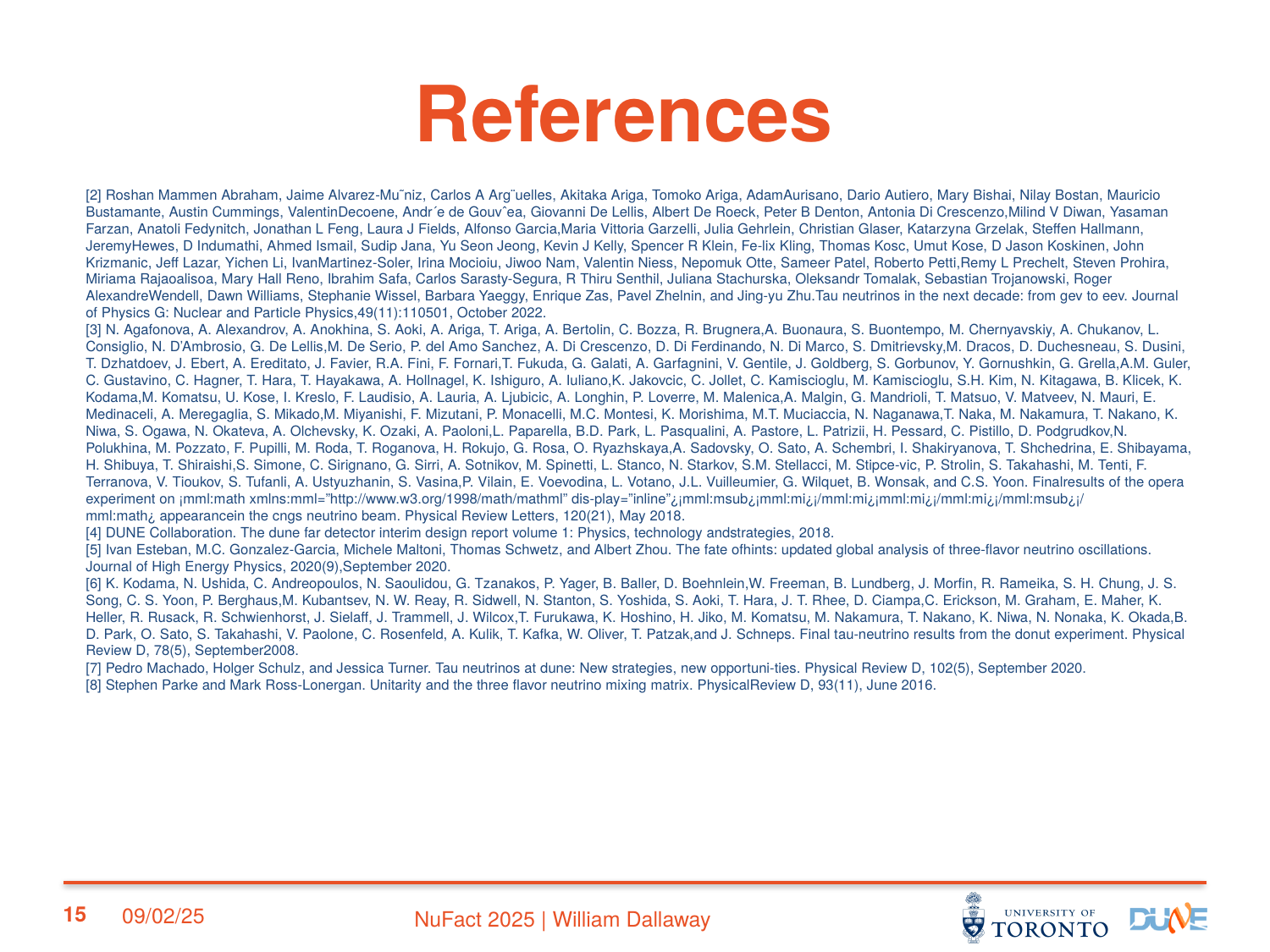

# References
[2] Roshan Mammen Abraham, Jaime Alvarez-Mu˜niz, Carlos A Arg¨uelles, Akitaka Ariga, Tomoko Ariga, AdamAurisano, Dario Autiero, Mary Bishai, Nilay Bostan, Mauricio Bustamante, Austin Cummings, ValentinDecoene, Andr´e de Gouvˆea, Giovanni De Lellis, Albert De Roeck, Peter B Denton, Antonia Di Crescenzo,Milind V Diwan, Yasaman Farzan, Anatoli Fedynitch, Jonathan L Feng, Laura J Fields, Alfonso Garcia,Maria Vittoria Garzelli, Julia Gehrlein, Christian Glaser, Katarzyna Grzelak, Steffen Hallmann, JeremyHewes, D Indumathi, Ahmed Ismail, Sudip Jana, Yu Seon Jeong, Kevin J Kelly, Spencer R Klein, Fe-lix Kling, Thomas Kosc, Umut Kose, D Jason Koskinen, John Krizmanic, Jeff Lazar, Yichen Li, IvanMartinez-Soler, Irina Mocioiu, Jiwoo Nam, Valentin Niess, Nepomuk Otte, Sameer Patel, Roberto Petti,Remy L Prechelt, Steven Prohira, Miriama Rajaoalisoa, Mary Hall Reno, Ibrahim Safa, Carlos Sarasty-Segura, R Thiru Senthil, Juliana Stachurska, Oleksandr Tomalak, Sebastian Trojanowski, Roger AlexandreWendell, Dawn Williams, Stephanie Wissel, Barbara Yaeggy, Enrique Zas, Pavel Zhelnin, and Jing-yu Zhu.Tau neutrinos in the next decade: from gev to eev. Journal of Physics G: Nuclear and Particle Physics,49(11):110501, October 2022.
[3] N. Agafonova, A. Alexandrov, A. Anokhina, S. Aoki, A. Ariga, T. Ariga, A. Bertolin, C. Bozza, R. Brugnera,A. Buonaura, S. Buontempo, M. Chernyavskiy, A. Chukanov, L. Consiglio, N. D’Ambrosio, G. De Lellis,M. De Serio, P. del Amo Sanchez, A. Di Crescenzo, D. Di Ferdinando, N. Di Marco, S. Dmitrievsky,M. Dracos, D. Duchesneau, S. Dusini, T. Dzhatdoev, J. Ebert, A. Ereditato, J. Favier, R.A. Fini, F. Fornari,T. Fukuda, G. Galati, A. Garfagnini, V. Gentile, J. Goldberg, S. Gorbunov, Y. Gornushkin, G. Grella,A.M. Guler, C. Gustavino, C. Hagner, T. Hara, T. Hayakawa, A. Hollnagel, K. Ishiguro, A. Iuliano,K. Jakovcic, C. Jollet, C. Kamiscioglu, M. Kamiscioglu, S.H. Kim, N. Kitagawa, B. Klicek, K. Kodama,M. Komatsu, U. Kose, I. Kreslo, F. Laudisio, A. Lauria, A. Ljubicic, A. Longhin, P. Loverre, M. Malenica,A. Malgin, G. Mandrioli, T. Matsuo, V. Matveev, N. Mauri, E. Medinaceli, A. Meregaglia, S. Mikado,M. Miyanishi, F. Mizutani, P. Monacelli, M.C. Montesi, K. Morishima, M.T. Muciaccia, N. Naganawa,T. Naka, M. Nakamura, T. Nakano, K. Niwa, S. Ogawa, N. Okateva, A. Olchevsky, K. Ozaki, A. Paoloni,L. Paparella, B.D. Park, L. Pasqualini, A. Pastore, L. Patrizii, H. Pessard, C. Pistillo, D. Podgrudkov,N. Polukhina, M. Pozzato, F. Pupilli, M. Roda, T. Roganova, H. Rokujo, G. Rosa, O. Ryazhskaya,A. Sadovsky, O. Sato, A. Schembri, I. Shakiryanova, T. Shchedrina, E. Shibayama, H. Shibuya, T. Shiraishi,S. Simone, C. Sirignano, G. Sirri, A. Sotnikov, M. Spinetti, L. Stanco, N. Starkov, S.M. Stellacci, M. Stipce-vic, P. Strolin, S. Takahashi, M. Tenti, F. Terranova, V. Tioukov, S. Tufanli, A. Ustyuzhanin, S. Vasina,P. Vilain, E. Voevodina, L. Votano, J.L. Vuilleumier, G. Wilquet, B. Wonsak, and C.S. Yoon. Finalresults of the opera experiment on ¡mml:math xmlns:mml=”http://www.w3.org/1998/math/mathml” dis-play=”inline”¿¡mml:msub¿¡mml:mi¿¡/mml:mi¿¡mml:mi¿¡/mml:mi¿¡/mml:msub¿¡/mml:math¿ appearancein the cngs neutrino beam. Physical Review Letters, 120(21), May 2018.
[4] DUNE Collaboration. The dune far detector interim design report volume 1: Physics, technology andstrategies, 2018.
[5] Ivan Esteban, M.C. Gonzalez-Garcia, Michele Maltoni, Thomas Schwetz, and Albert Zhou. The fate ofhints: updated global analysis of three-flavor neutrino oscillations. Journal of High Energy Physics, 2020(9),September 2020.
[6] K. Kodama, N. Ushida, C. Andreopoulos, N. Saoulidou, G. Tzanakos, P. Yager, B. Baller, D. Boehnlein,W. Freeman, B. Lundberg, J. Morfin, R. Rameika, S. H. Chung, J. S. Song, C. S. Yoon, P. Berghaus,M. Kubantsev, N. W. Reay, R. Sidwell, N. Stanton, S. Yoshida, S. Aoki, T. Hara, J. T. Rhee, D. Ciampa,C. Erickson, M. Graham, E. Maher, K. Heller, R. Rusack, R. Schwienhorst, J. Sielaff, J. Trammell, J. Wilcox,T. Furukawa, K. Hoshino, H. Jiko, M. Komatsu, M. Nakamura, T. Nakano, K. Niwa, N. Nonaka, K. Okada,B. D. Park, O. Sato, S. Takahashi, V. Paolone, C. Rosenfeld, A. Kulik, T. Kafka, W. Oliver, T. Patzak,and J. Schneps. Final tau-neutrino results from the donut experiment. Physical Review D, 78(5), September2008.
[7] Pedro Machado, Holger Schulz, and Jessica Turner. Tau neutrinos at dune: New strategies, new opportuni-ties. Physical Review D, 102(5), September 2020.
[8] Stephen Parke and Mark Ross-Lonergan. Unitarity and the three flavor neutrino mixing matrix. PhysicalReview D, 93(11), June 2016.
15
NuFact 2025 | William Dallaway
09/02/25